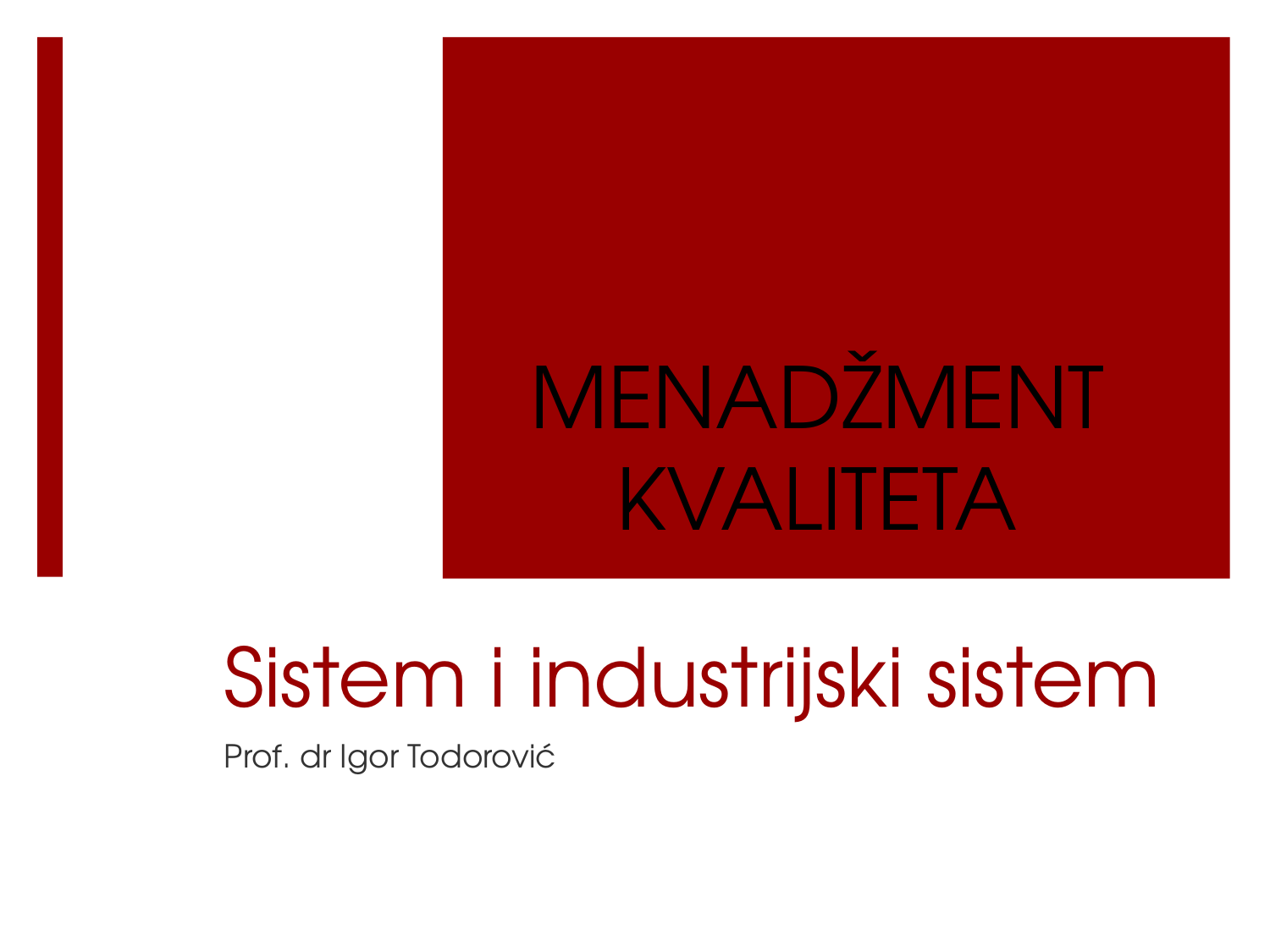

MENADŽMENT
KVALITETA
# Sistem i industrijski sistem
Prof. dr Igor Todorović